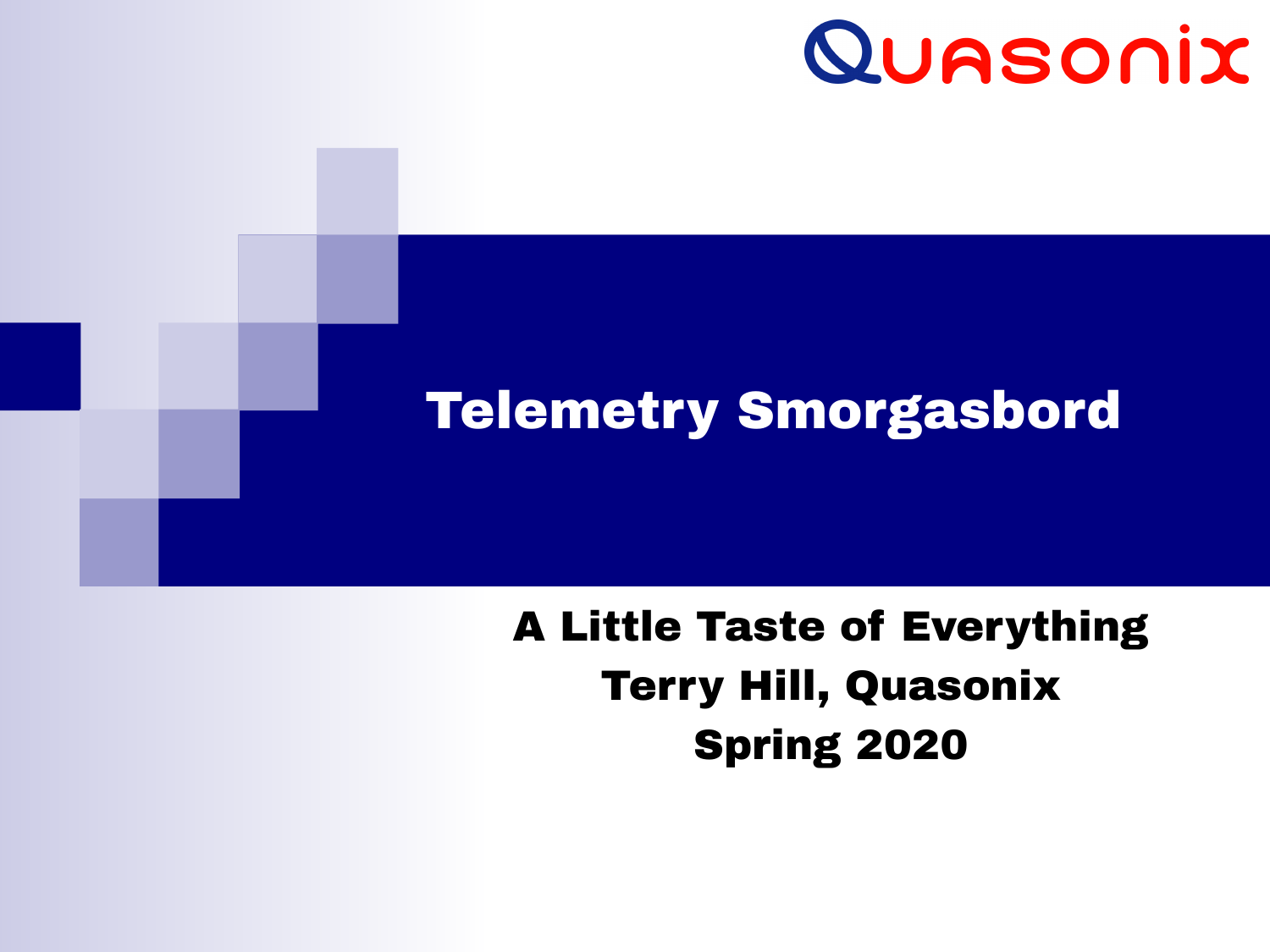

# Telemetry Smorgasbord
A Little Taste of Everything
Terry Hill, Quasonix
Spring 2020